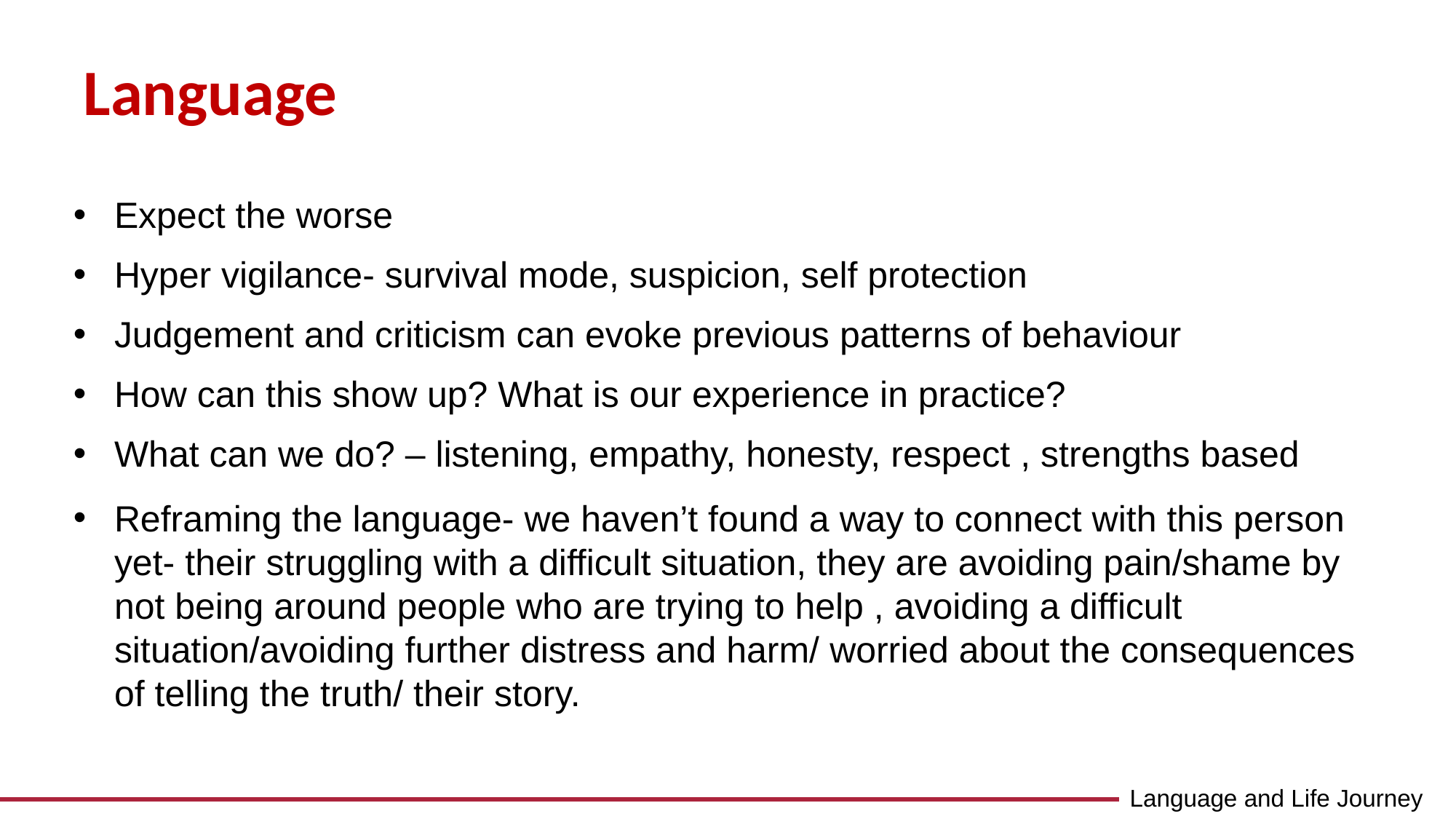

Language

Expect the worse
Hyper vigilance- survival mode, suspicion, self protection
Judgement and criticism can evoke previous patterns of behaviour
How can this show up? What is our experience in practice?
What can we do? – listening, empathy, honesty, respect , strengths based
Reframing the language- we haven’t found a way to connect with this person yet- their struggling with a difficult situation, they are avoiding pain/shame by not being around people who are trying to help , avoiding a difficult situation/avoiding further distress and harm/ worried about the consequences of telling the truth/ their story.

# Language and Life Journey